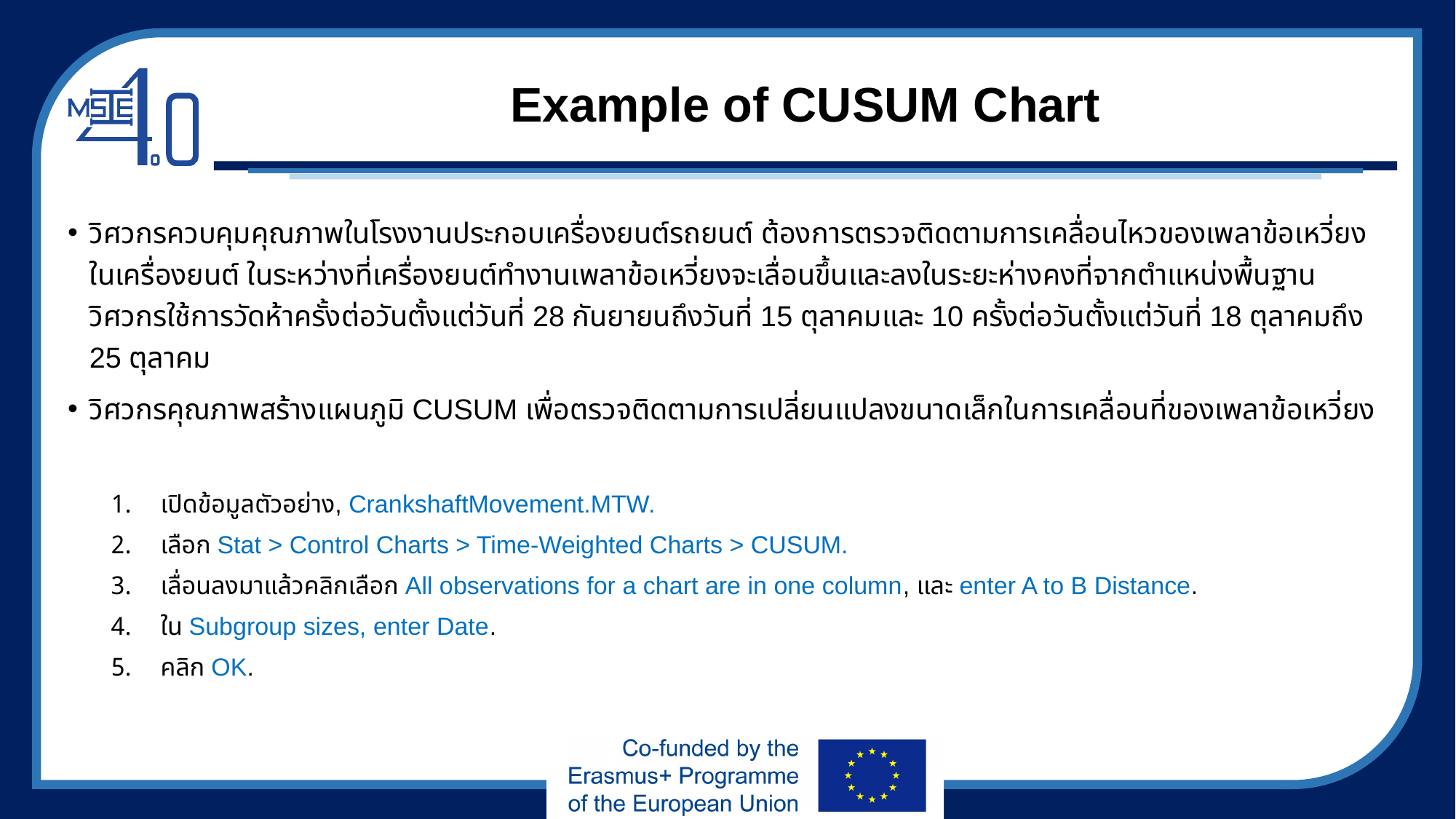

# Example of CUSUM Chart
วิศวกรควบคุมคุณภาพในโรงงานประกอบเครื่องยนต์รถยนต์ ต้องการตรวจติดตามการเคลื่อนไหวของเพลาข้อเหวี่ยงในเครื่องยนต์ ในระหว่างที่เครื่องยนต์ทำงานเพลาข้อเหวี่ยงจะเลื่อนขึ้นและลงในระยะห่างคงที่จากตำแหน่งพื้นฐาน วิศวกรใช้การวัดห้าครั้งต่อวันตั้งแต่วันที่ 28 กันยายนถึงวันที่ 15 ตุลาคมและ 10 ครั้งต่อวันตั้งแต่วันที่ 18 ตุลาคมถึง 25 ตุลาคม
วิศวกรคุณภาพสร้างแผนภูมิ CUSUM เพื่อตรวจติดตามการเปลี่ยนแปลงขนาดเล็กในการเคลื่อนที่ของเพลาข้อเหวี่ยง

เปิดข้อมูลตัวอย่าง, CrankshaftMovement.MTW.
เลือก Stat > Control Charts > Time-Weighted Charts > CUSUM.
เลื่อนลงมาแล้วคลิกเลือก All observations for a chart are in one column, และ enter A to B Distance.
ใน Subgroup sizes, enter Date.
คลิก OK.